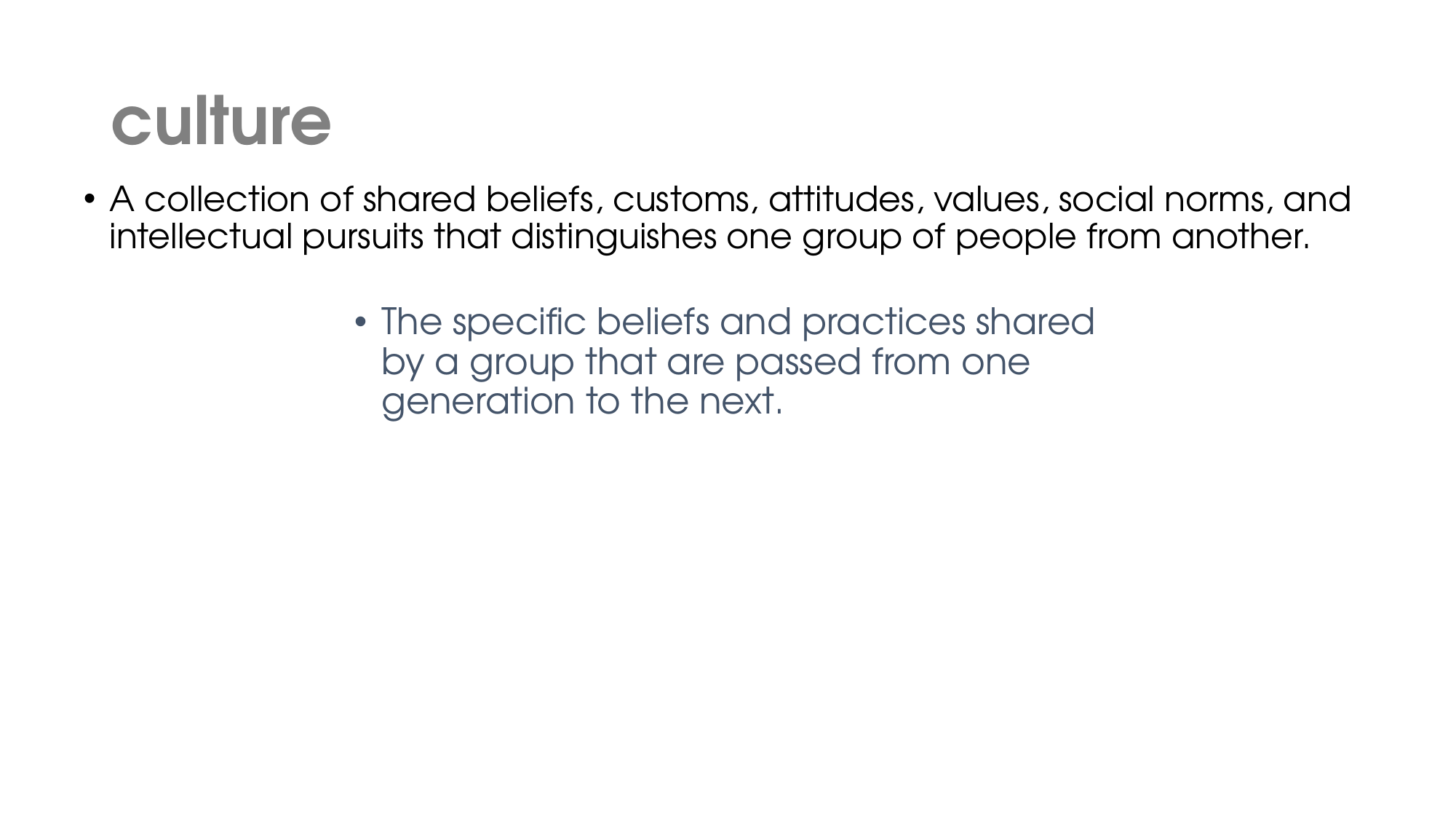

# culture
A collection of shared beliefs, customs, attitudes, values, social norms, and intellectual pursuits that distinguishes one group of people from another.
The specific beliefs and practices shared by a group that are passed from one generation to the next.